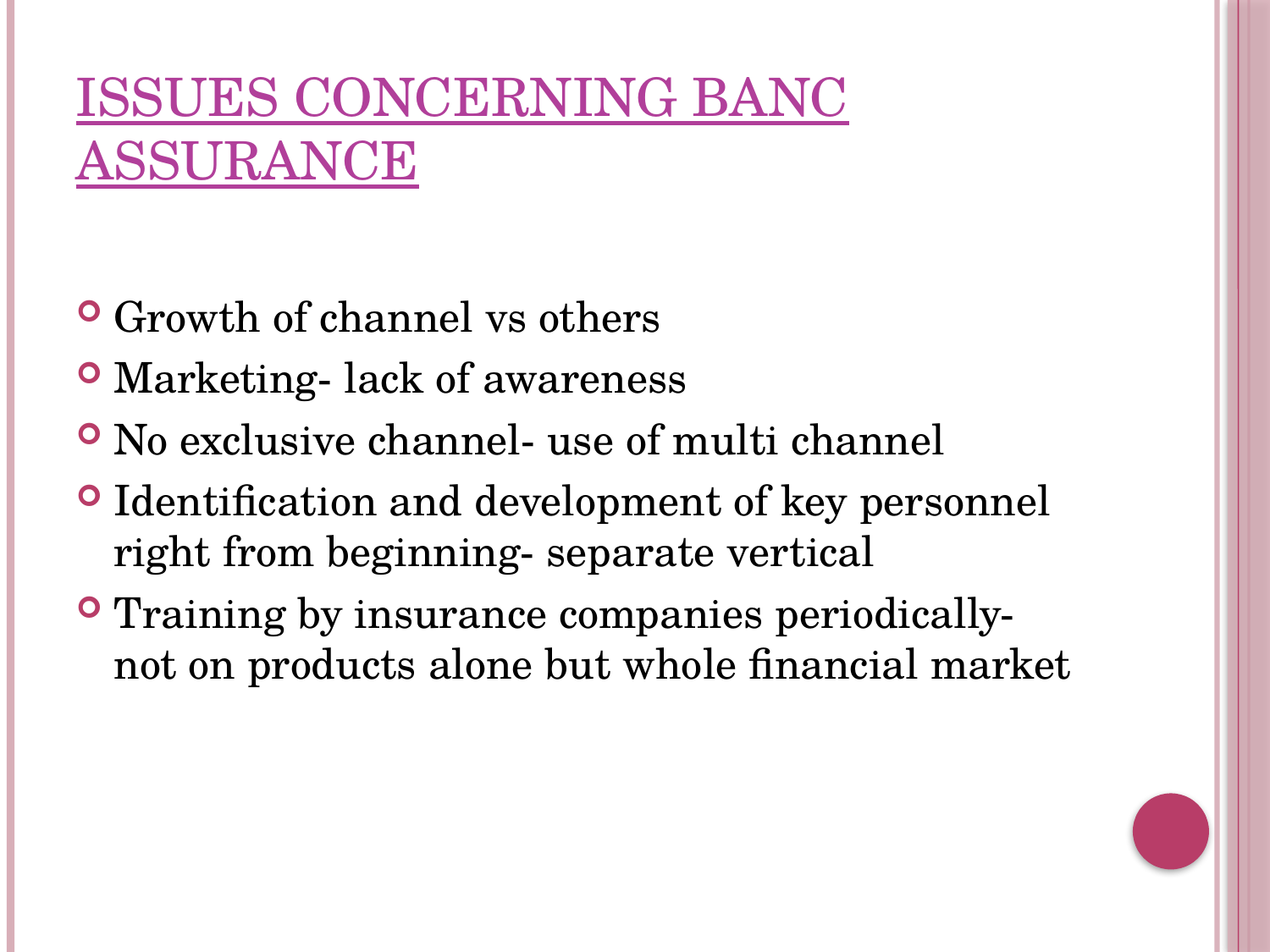

# Issues concerning Banc assurance

Growth of channel vs others
Marketing- lack of awareness
No exclusive channel- use of multi channel
Identification and development of key personnel right from beginning- separate vertical
Training by insurance companies periodically- not on products alone but whole financial market